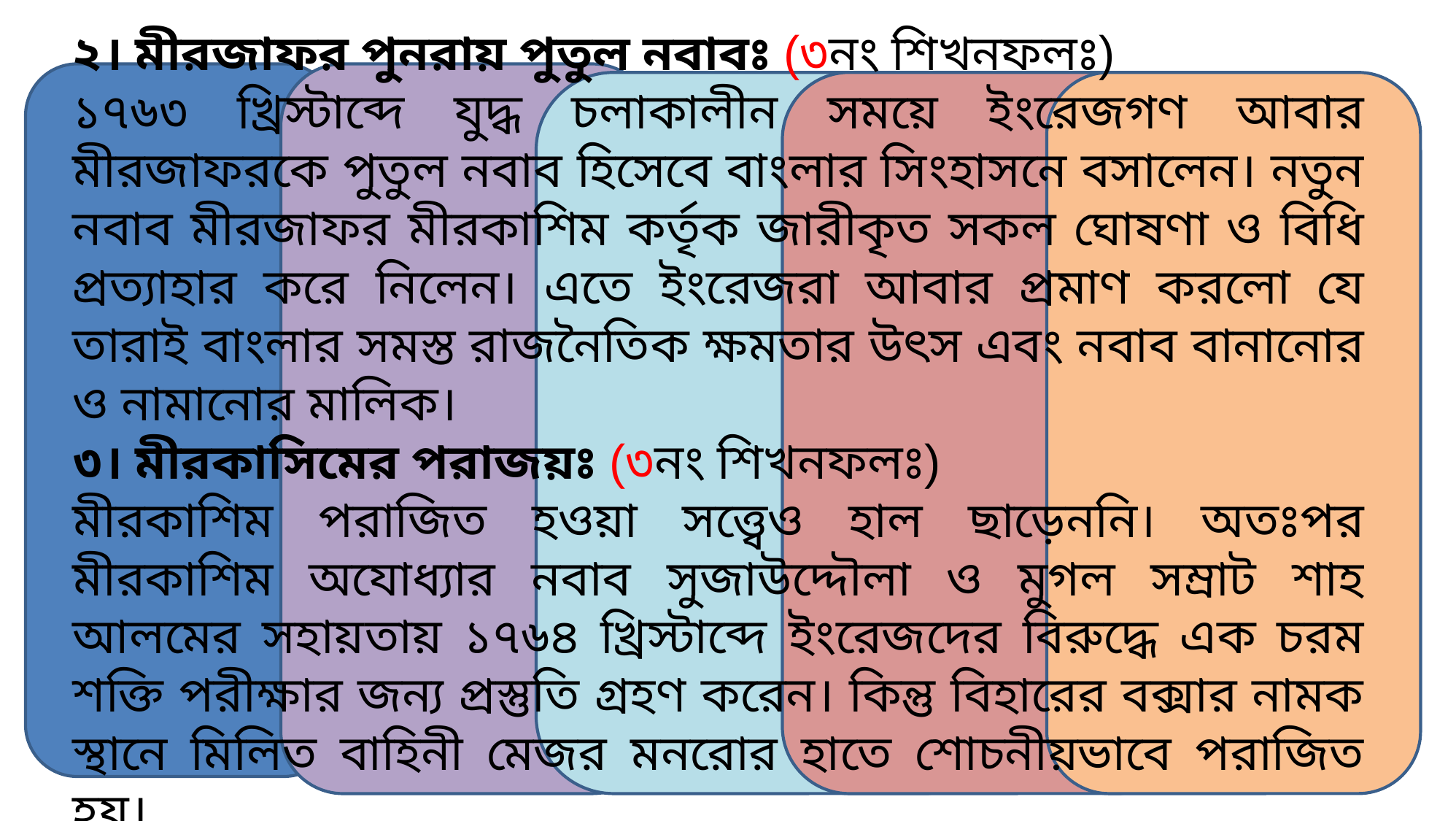

২। মীরজাফর পুনরায় পুতুল নবাবঃ (৩নং শিখনফলঃ)
১৭৬৩ খ্রিস্টাব্দে যুদ্ধ চলাকালীন সময়ে ইংরেজগণ আবার মীরজাফরকে পুতুল নবাব হিসেবে বাংলার সিংহাসনে বসালেন। নতুন নবাব মীরজাফর মীরকাশিম কর্তৃক জারীকৃত সকল ঘোষণা ও বিধি প্রত্যাহার করে নিলেন। এতে ইংরেজরা আবার প্রমাণ করলো যে তারাই বাংলার সমস্ত রাজনৈতিক ক্ষমতার উৎস এবং নবাব বানানোর ও নামানোর মালিক।
৩। মীরকাসিমের পরাজয়ঃ (৩নং শিখনফলঃ)
মীরকাশিম পরাজিত হওয়া সত্ত্বেও হাল ছাড়েননি। অতঃপর মীরকাশিম অযোধ্যার নবাব সুজাউদ্দৌলা ও মুগল সম্রাট শাহ আলমের সহায়তায় ১৭৬৪ খ্রিস্টাব্দে ইংরেজদের বিরুদ্ধে এক চরম শক্তি পরীক্ষার জন্য প্রস্তুতি গ্রহণ করেন। কিন্তু বিহারের বক্সার নামক স্থানে মিলিত বাহিনী মেজর মনরোর হাতে শোচনীয়ভাবে পরাজিত হয়।